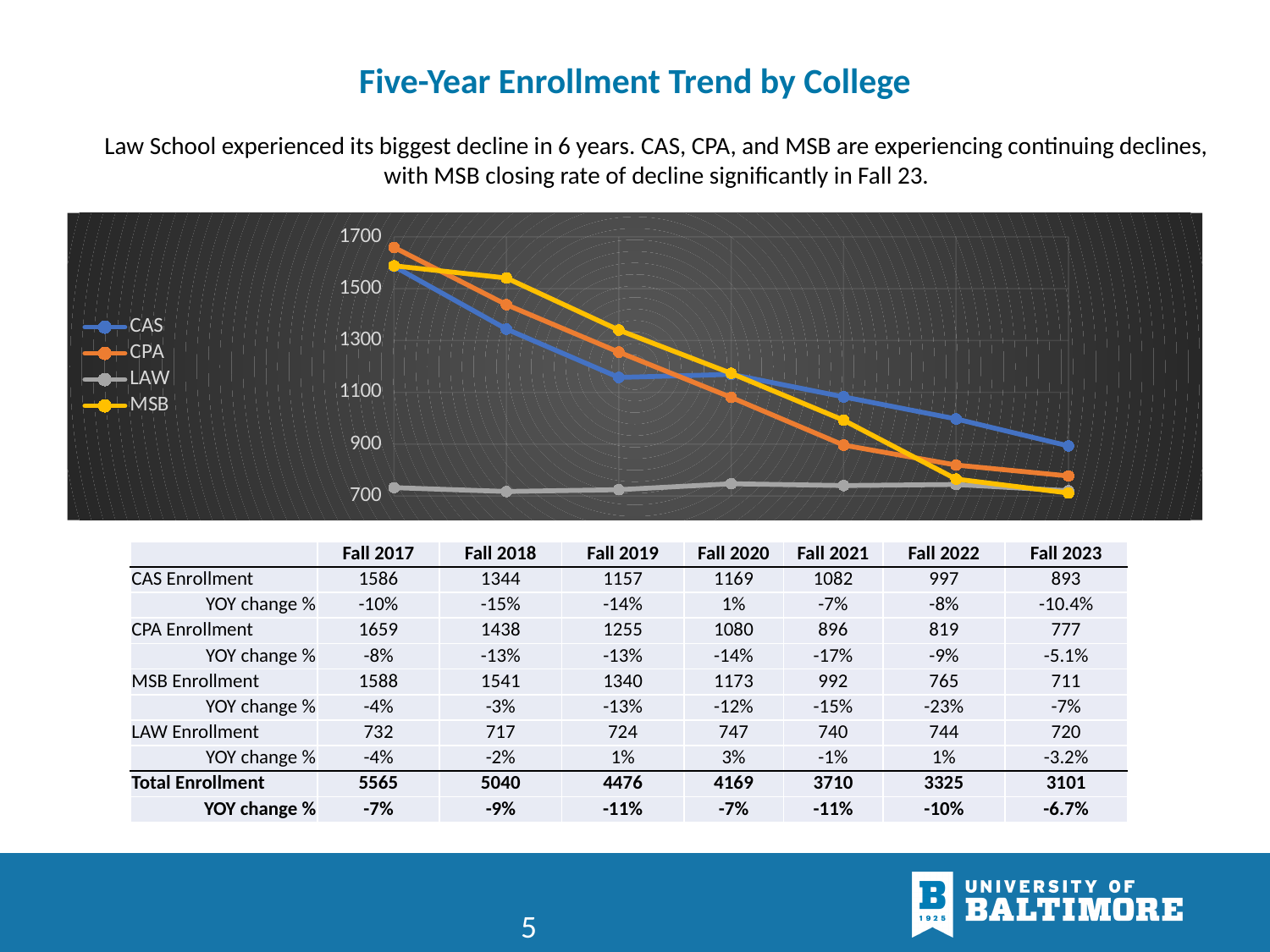

Five-Year Enrollment Trend by College
Law School experienced its biggest decline in 6 years. CAS, CPA, and MSB are experiencing continuing declines, with MSB closing rate of decline significantly in Fall 23.

### Chart

| Category | CAS | CPA | LAW | MSB |
|---|---|---|---|---|
| Fall 2017 | 1586.0 | 1659.0 | 732.0 | 1588.0 |
| Fall 2018 | 1344.0 | 1438.0 | 717.0 | 1541.0 |
| Fall 2019 | 1157.0 | 1255.0 | 724.0 | 1340.0 |
| Fall 2020 | 1169.0 | 1080.0 | 747.0 | 1173.0 |
| Fall 2021 | 1082.0 | 896.0 | 740.0 | 992.0 |
| Fall 2022 | 997.0 | 819.0 | 744.0 | 765.0 |
| Fall 2023 | 893.0 | 777.0 | 720.0 | 711.0 |
|  | Fall 2017 | Fall 2018 | Fall 2019 | Fall 2020 | Fall 2021 | Fall 2022 | Fall 2023 |
| --- | --- | --- | --- | --- | --- | --- | --- |
| CAS Enrollment | 1586 | 1344 | 1157 | 1169 | 1082 | 997 | 893 |
| YOY change % | -10% | -15% | -14% | 1% | -7% | -8% | -10.4% |
| CPA Enrollment | 1659 | 1438 | 1255 | 1080 | 896 | 819 | 777 |
| YOY change % | -8% | -13% | -13% | -14% | -17% | -9% | -5.1% |
| MSB Enrollment | 1588 | 1541 | 1340 | 1173 | 992 | 765 | 711 |
| YOY change % | -4% | -3% | -13% | -12% | -15% | -23% | -7% |
| LAW Enrollment | 732 | 717 | 724 | 747 | 740 | 744 | 720 |
| YOY change % | -4% | -2% | 1% | 3% | -1% | 1% | -3.2% |
| Total Enrollment | 5565 | 5040 | 4476 | 4169 | 3710 | 3325 | 3101 |
| YOY change % | -7% | -9% | -11% | -7% | -11% | -10% | -6.7% |
5